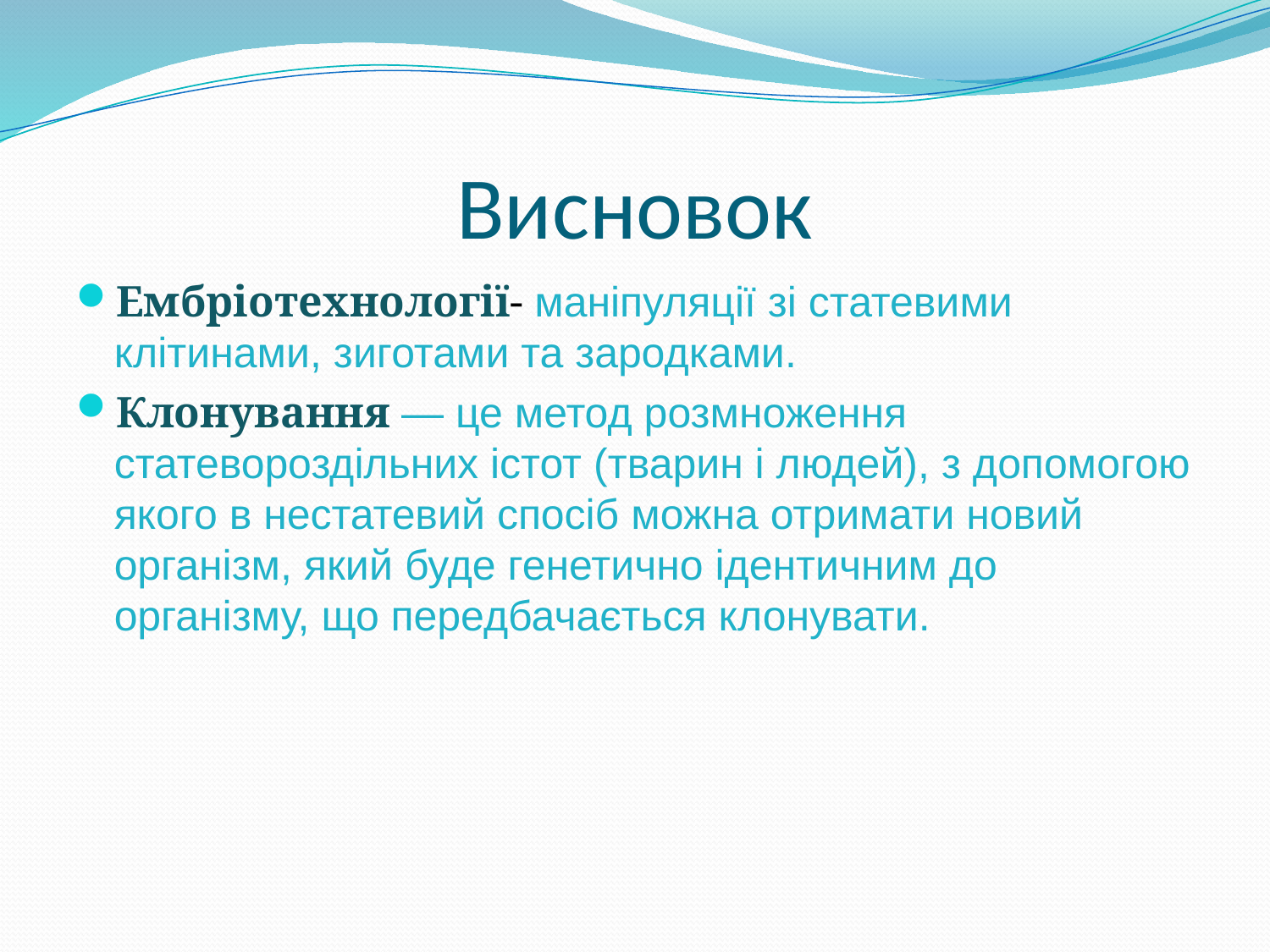

# Висновок
Ембріотехнології- маніпуляції зі статевими клітинами, зиготами та зародками.
Клонування — це метод розмноження статевороздільних істот (тварин і людей), з допомогою якого в нестатевий спосіб можна отримати новий організм, який буде генетично ідентичним до організму, що передбачається клонувати.